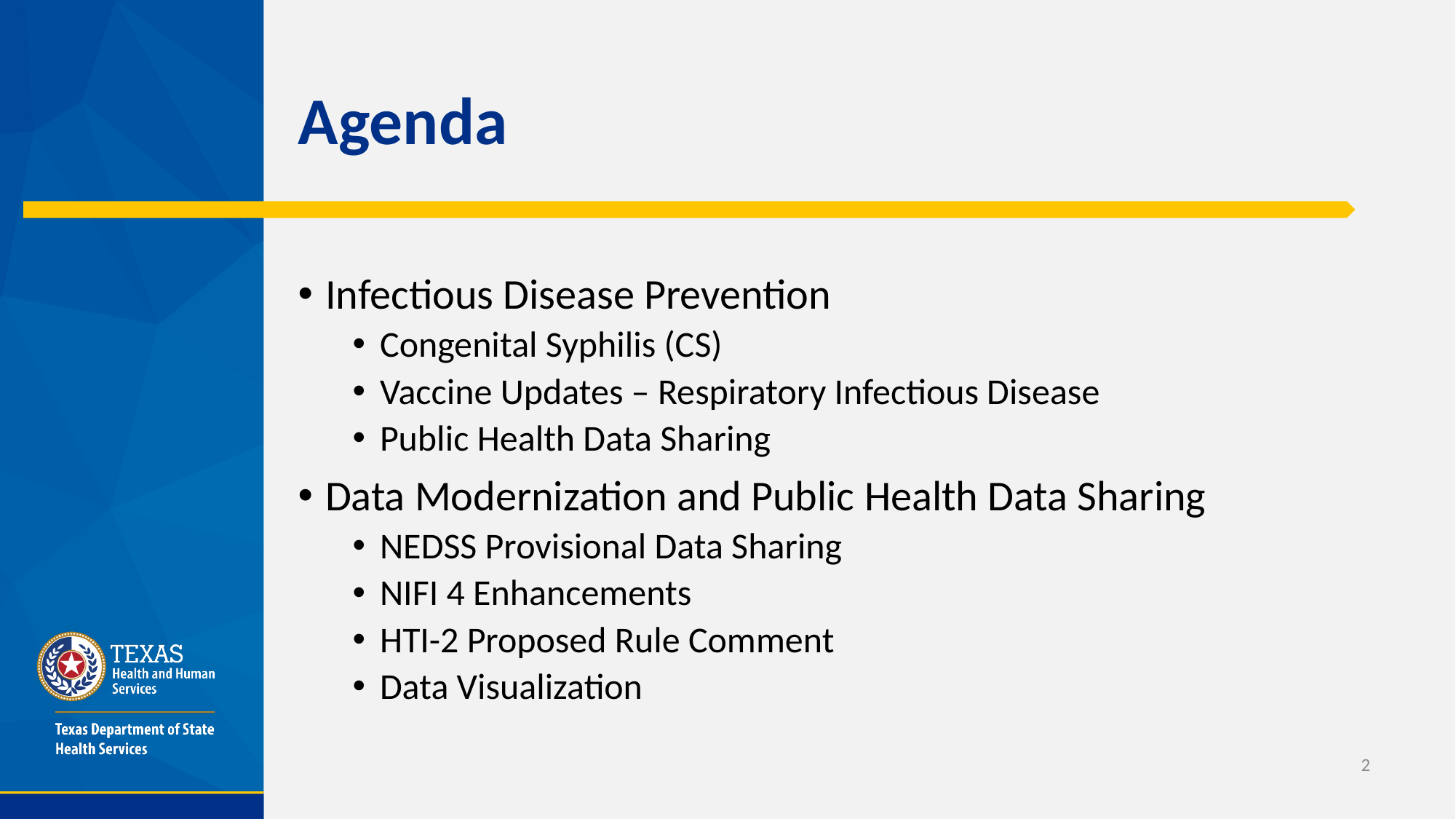

# Agenda
Infectious Disease Prevention
Congenital Syphilis (CS)
Vaccine Updates – Respiratory Infectious Disease
Public Health Data Sharing
Data Modernization and Public Health Data Sharing
NEDSS Provisional Data Sharing
NIFI 4 Enhancements
HTI-2 Proposed Rule Comment
Data Visualization